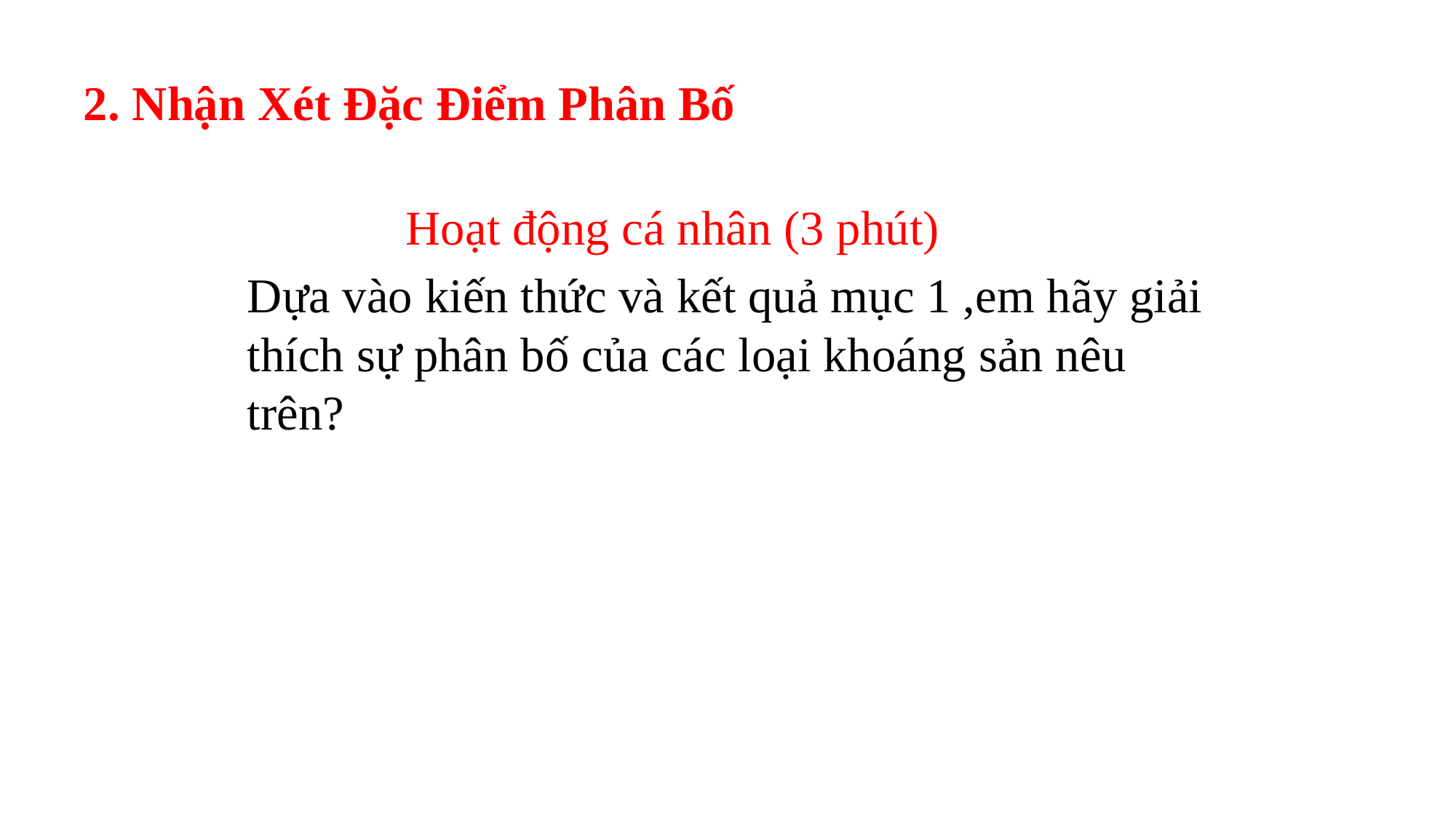

# 2. Nhận Xét Đặc Điểm Phân Bố
             Hoạt động cá nhân (3 phút)
Dựa vào kiến thức và kết quả mục 1 ,em hãy giải thích sự phân bố của các loại khoáng sản nêu trên?